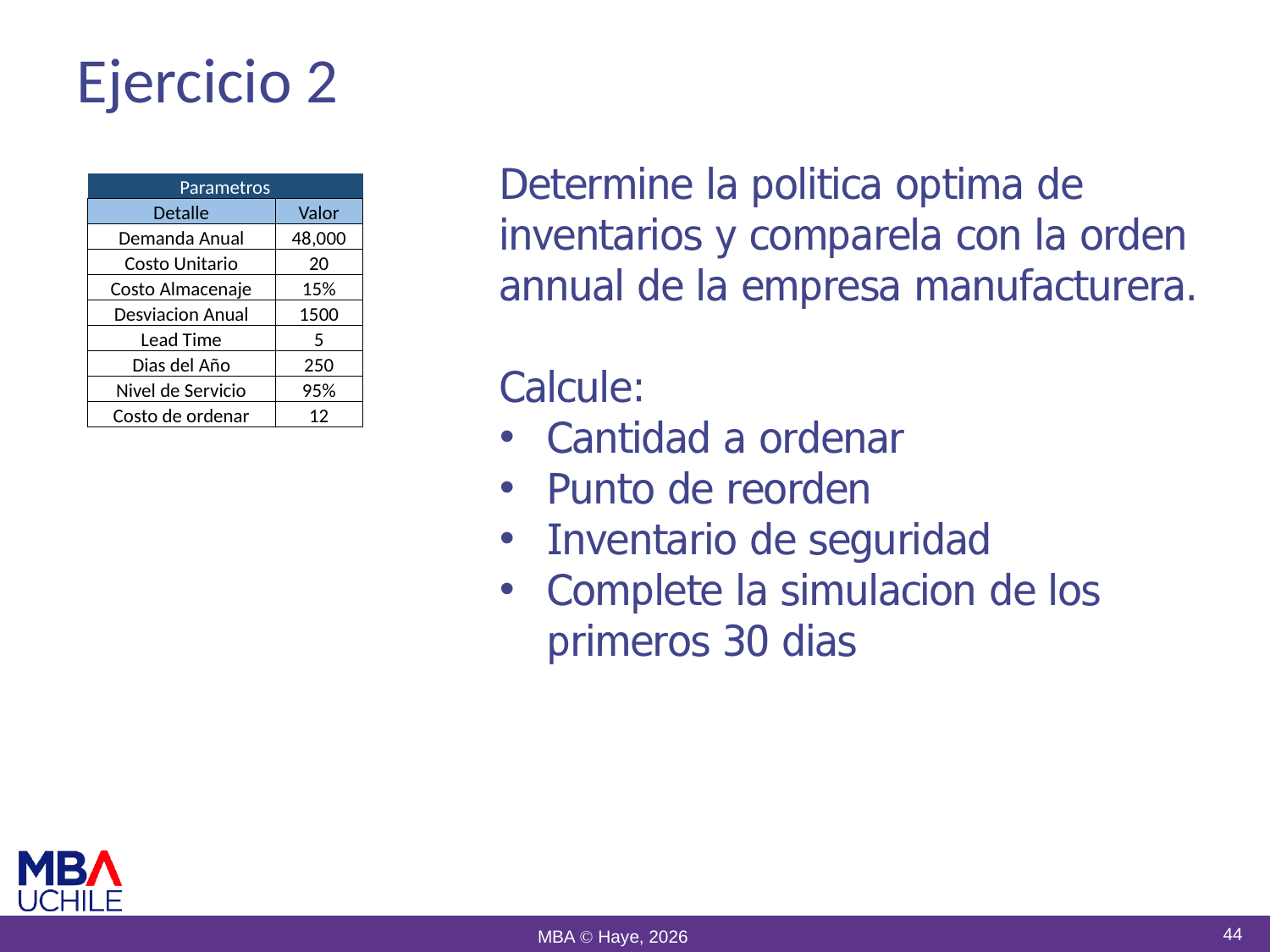

# Ejercicio 2
Determine la politica optima de inventarios y comparela con la orden annual de la empresa manufacturera.

Calcule:
Cantidad a ordenar
Punto de reorden
Inventario de seguridad
Complete la simulacion de los primeros 30 dias

| Parametros |  |
| --- | --- |
| Detalle | Valor |
| Demanda Anual | 48,000 |
| Costo Unitario | 20 |
| Costo Almacenaje | 15% |
| Desviacion Anual | 1500 |
| Lead Time | 5 |
| Dias del Año | 250 |
| Nivel de Servicio | 95% |
| Costo de ordenar | 12 |
44